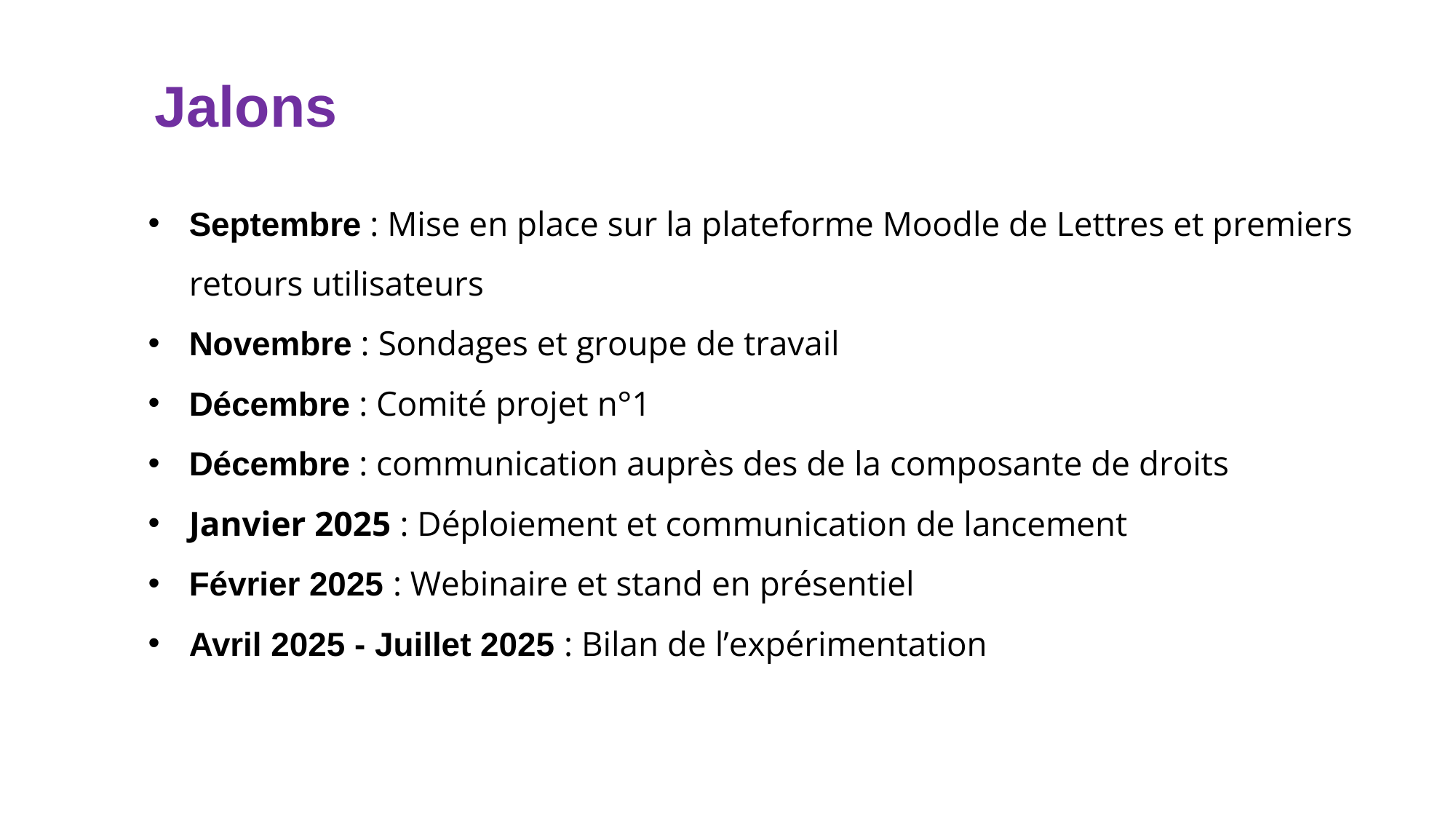

Jalons
Septembre : Mise en place sur la plateforme Moodle de Lettres et premiers retours utilisateurs
Novembre : Sondages et groupe de travail
Décembre : Comité projet n°1
Décembre : communication auprès des de la composante de droits
Janvier 2025 : Déploiement et communication de lancement
Février 2025 : Webinaire et stand en présentiel
Avril 2025 - Juillet 2025 : Bilan de l’expérimentation